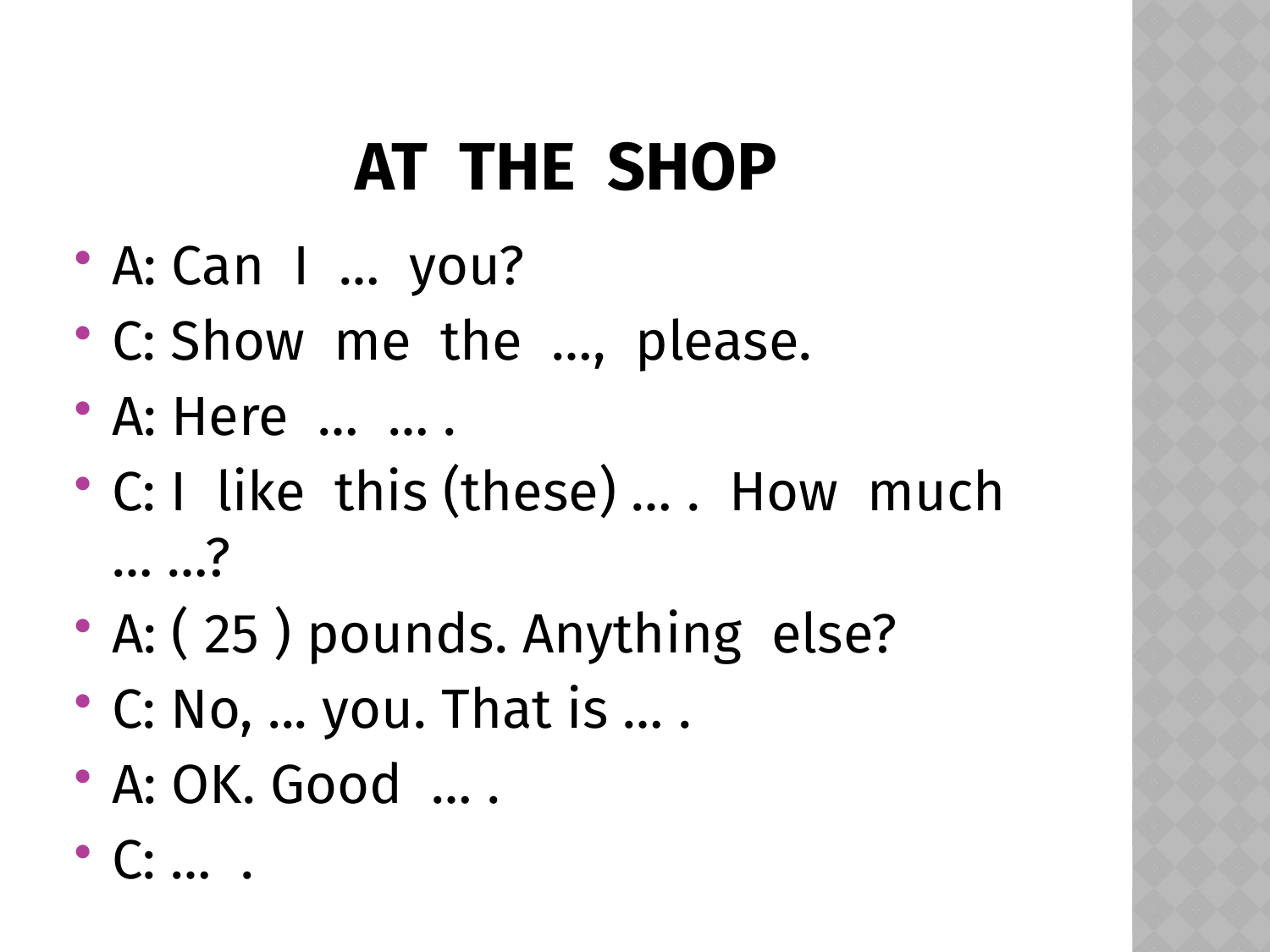

# AT  the  shop
A: Can  I  …  you?
C: Show  me  the  …,  please.
A: Here  …  … .
C: I  like  this (these) … .  How  much … …?
A: ( 25 ) pounds. Anything  else?
C: No, ... you. That is … .
A: OK. Good  … .
C: …  .